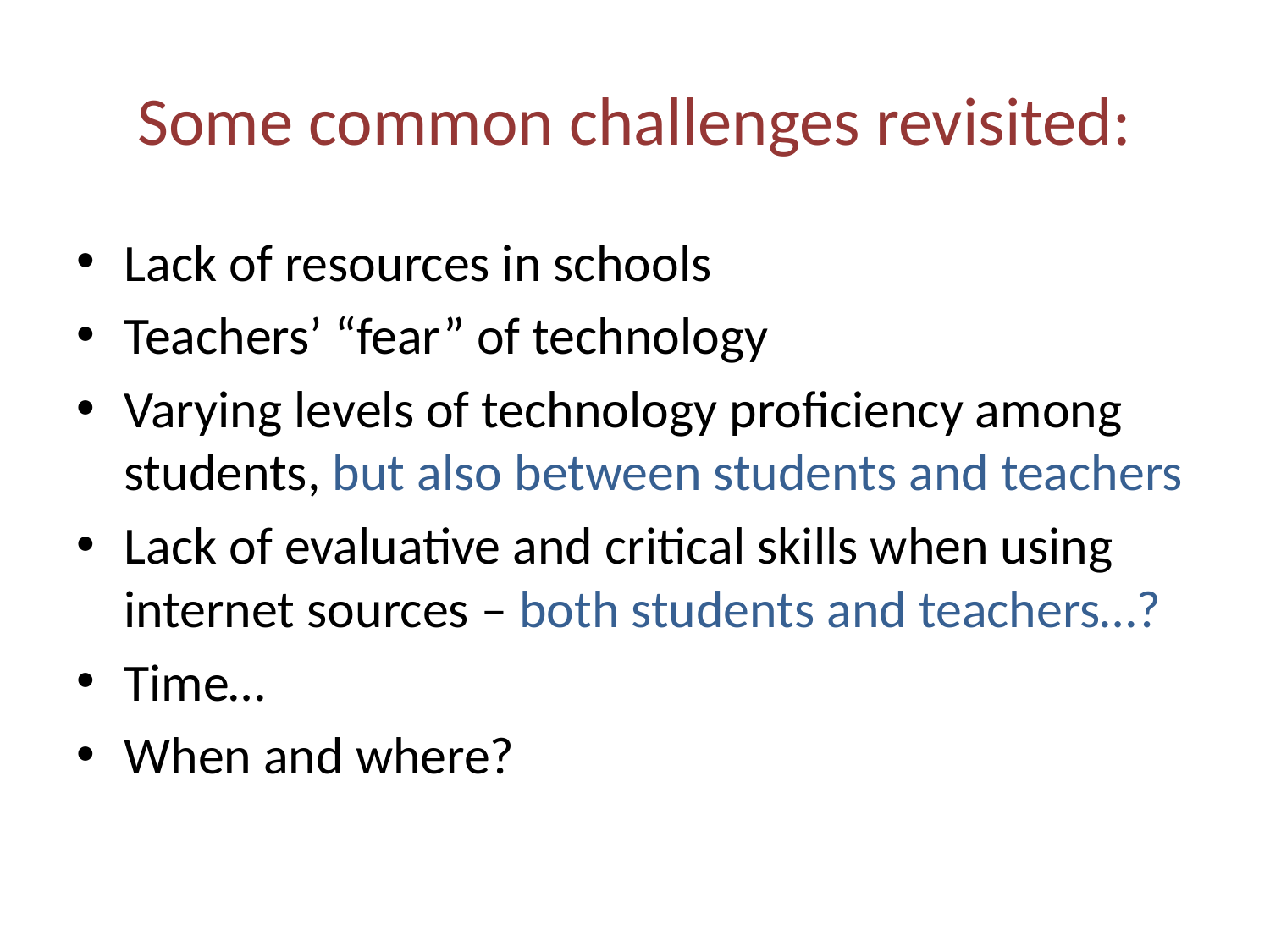

# Some common challenges revisited:
Lack of resources in schools
Teachers’ “fear” of technology
Varying levels of technology proficiency among students, but also between students and teachers
Lack of evaluative and critical skills when using internet sources – both students and teachers…?
Time…
When and where?